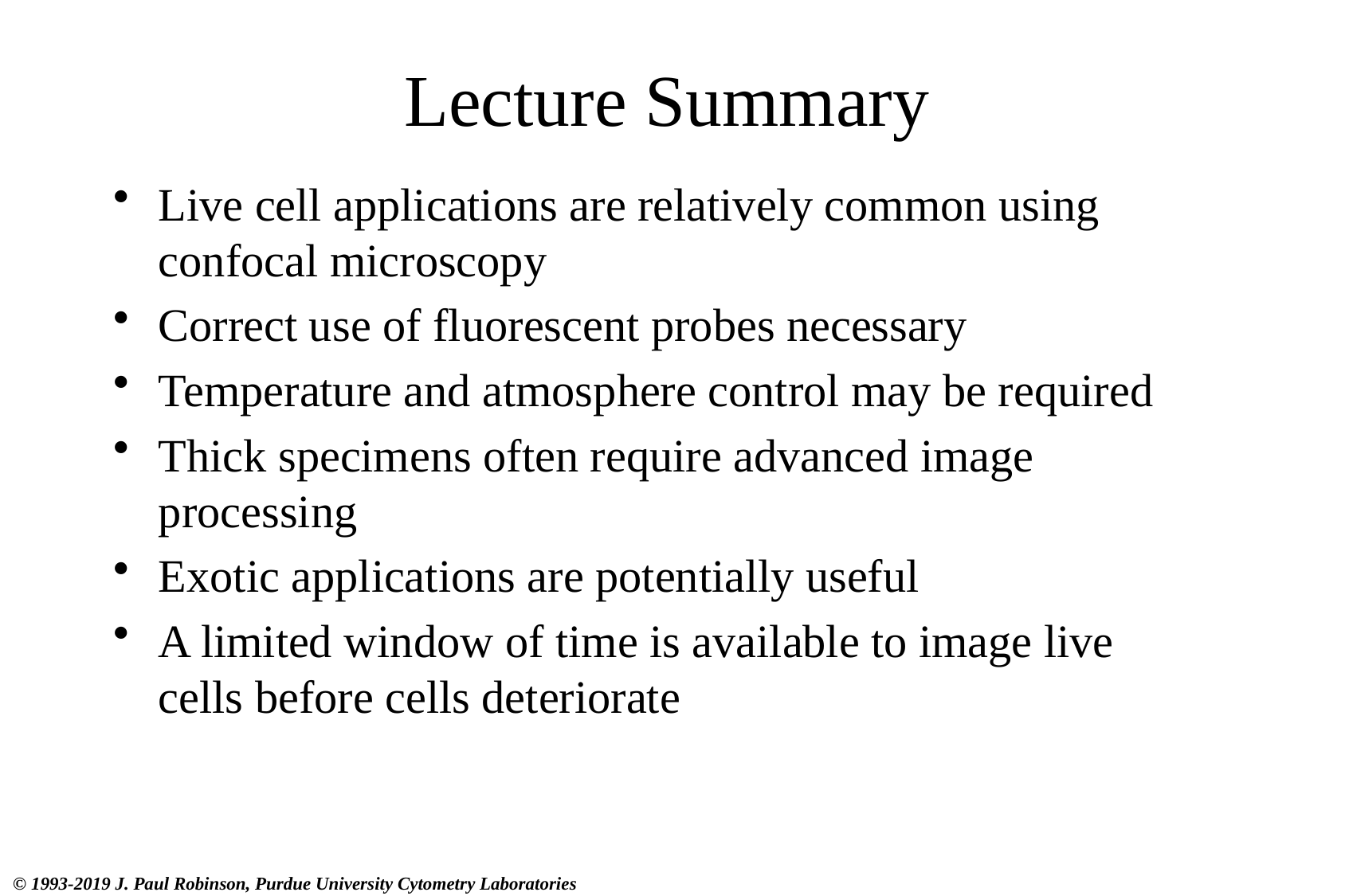

# Lecture Summary
Live cell applications are relatively common using confocal microscopy
Correct use of fluorescent probes necessary
Temperature and atmosphere control may be required
Thick specimens often require advanced image processing
Exotic applications are potentially useful
A limited window of time is available to image live cells before cells deteriorate